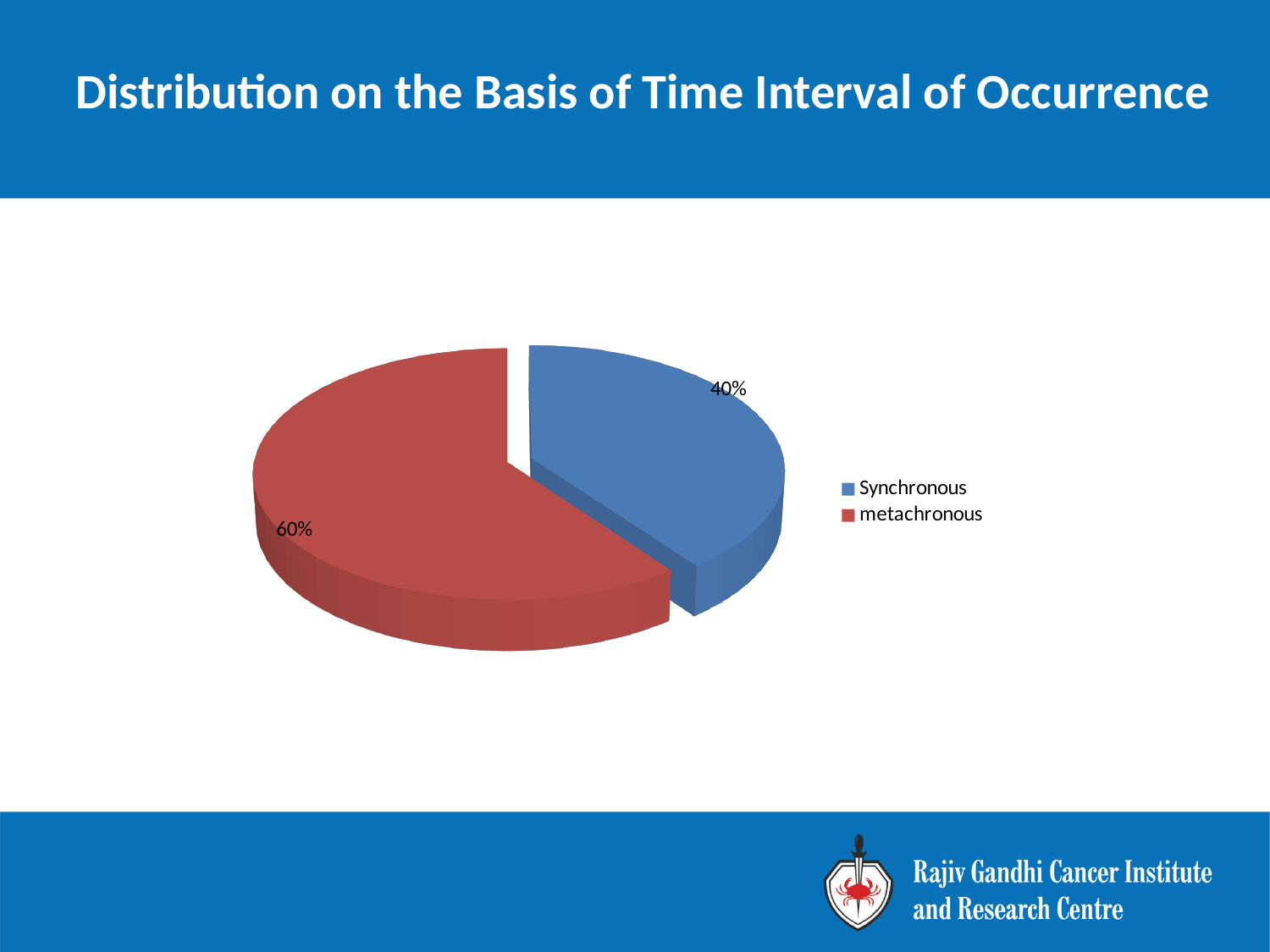

Distribution on the Basis of Time Interval of Occurrence

[unsupported chart]